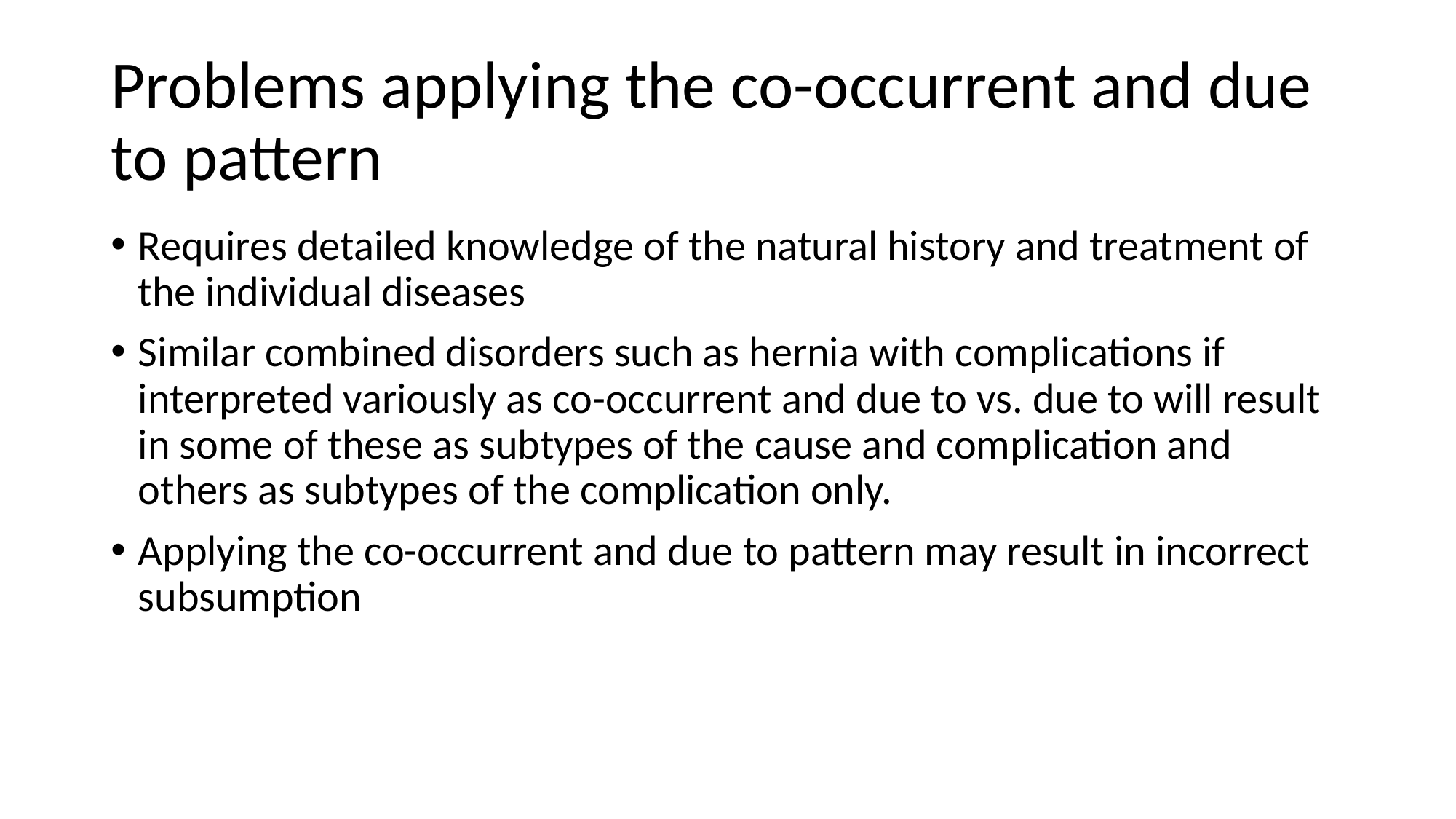

# Problems applying the co-occurrent and due to pattern
Requires detailed knowledge of the natural history and treatment of the individual diseases
Similar combined disorders such as hernia with complications if interpreted variously as co-occurrent and due to vs. due to will result in some of these as subtypes of the cause and complication and others as subtypes of the complication only.
Applying the co-occurrent and due to pattern may result in incorrect subsumption